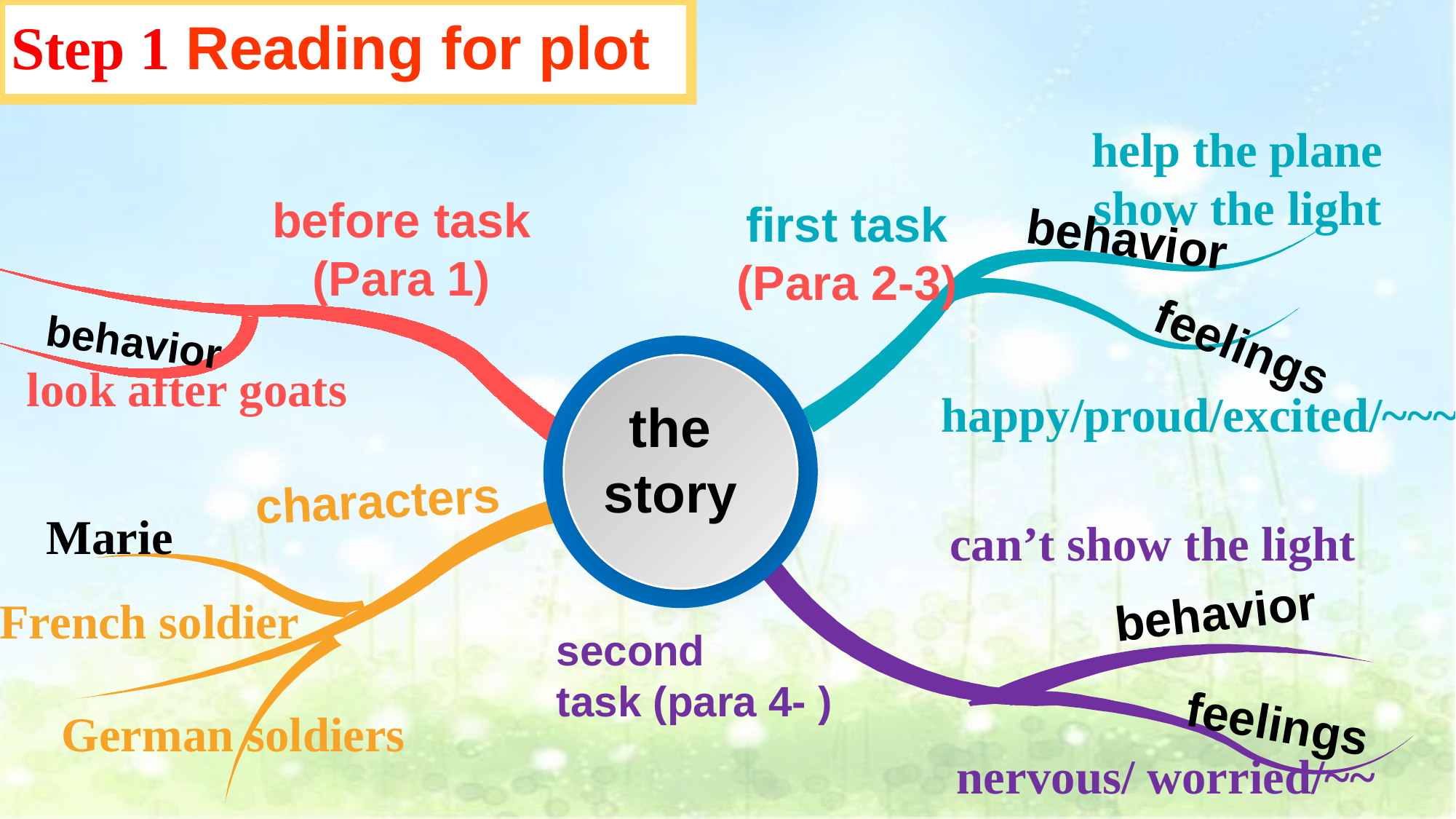

Step 1 Reading for plot
help the plane
 show the light
before task
(Para 1)
first task
(Para 2-3)
behavior

the story

behavior
feelings
look after goats
happy/proud/excited/~~~
characters
Marie
can’t show the light
behavior
French soldier
second
task (para 4- )
feelings
German soldiers
nervous/ worried/~~